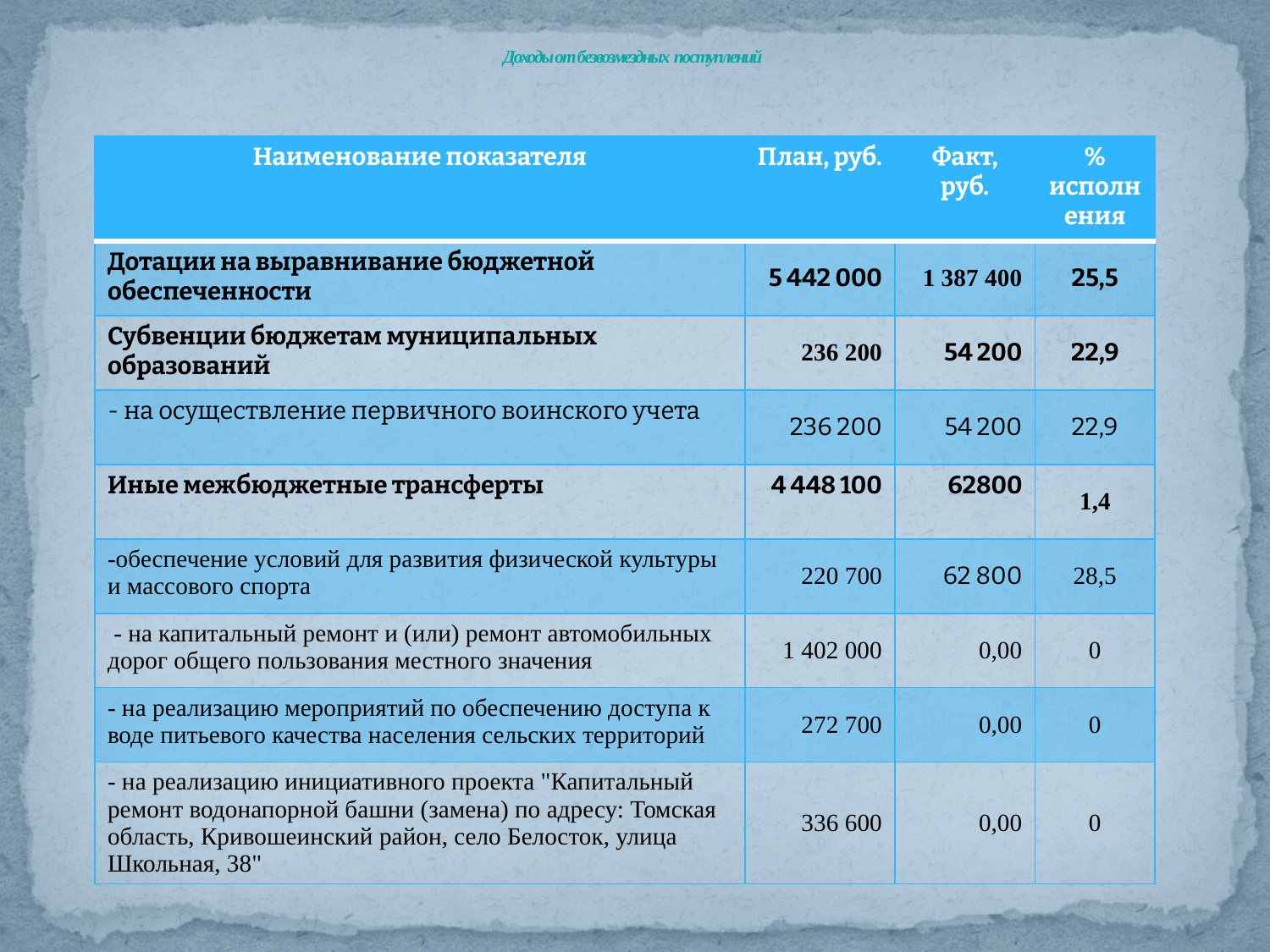

# Доходы от безвозмездных  поступлений
| Наименование показателя | План, руб. | Факт, руб. | % исполнения |
| --- | --- | --- | --- |
| Дотации на выравнивание бюджетной обеспеченности | 5 442 000 | 1 387 400 | 25,5 |
| Субвенции бюджетам муниципальных образований | 236 200 | 54 200 | 22,9 |
| - на осуществление первичного воинского учета | 236 200 | 54 200 | 22,9 |
| Иные межбюджетные трансферты | 4 448 100 | 62800 | 1,4 |
| -обеспечение условий для развития физической культуры и массового спорта | 220 700 | 62 800 | 28,5 |
| - на капитальный ремонт и (или) ремонт автомобильных дорог общего пользования местного значения | 1 402 000 | 0,00 | 0 |
| - на реализацию мероприятий по обеспечению доступа к воде питьевого качества населения сельских территорий | 272 700 | 0,00 | 0 |
| - на реализацию инициативного проекта "Капитальный ремонт водонапорной башни (замена) по адресу: Томская область, Кривошеинский район, село Белосток, улица Школьная, 38" | 336 600 | 0,00 | 0 |